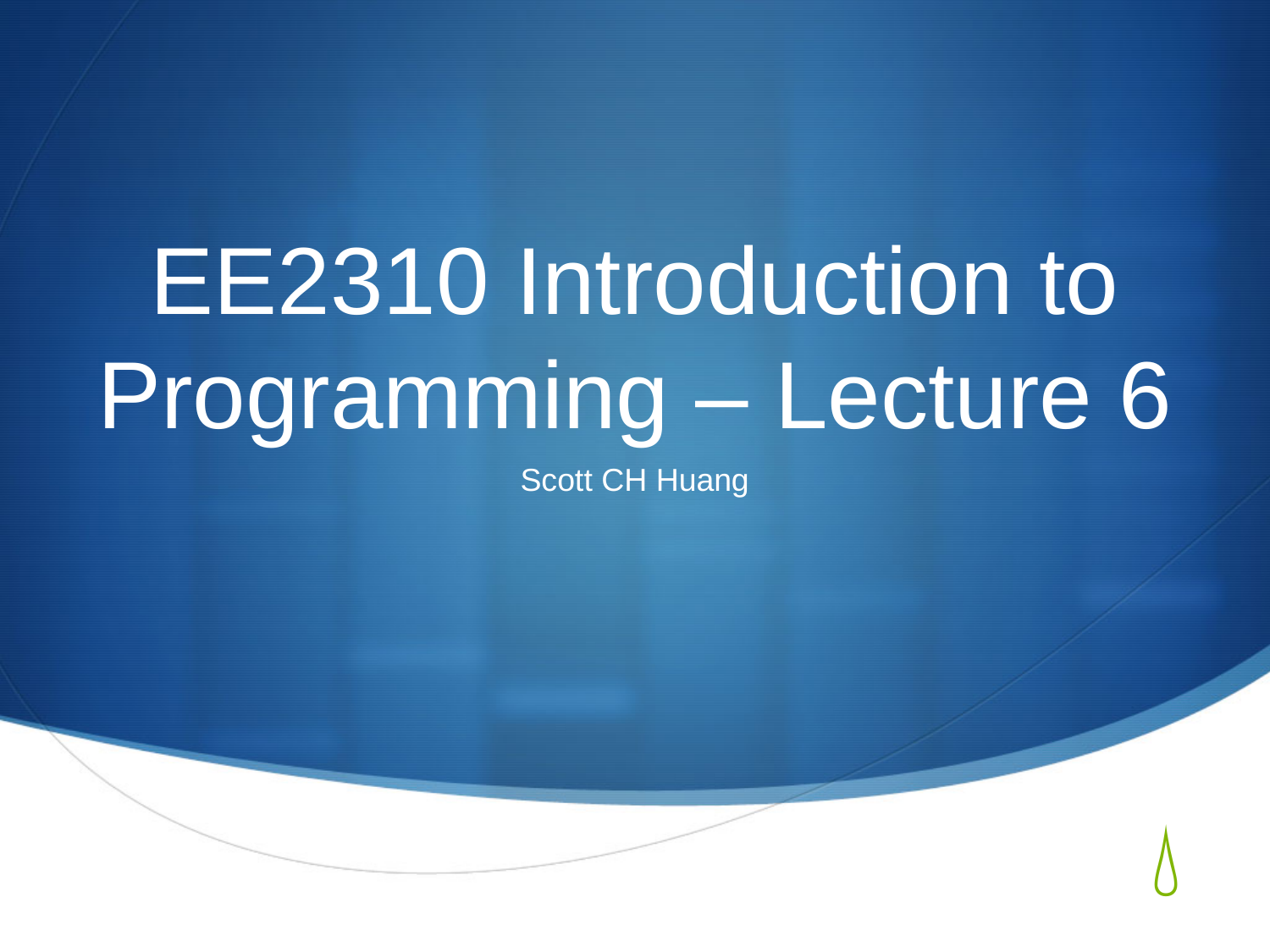

# EE2310 Introduction to Programming – Lecture 6
Scott CH Huang